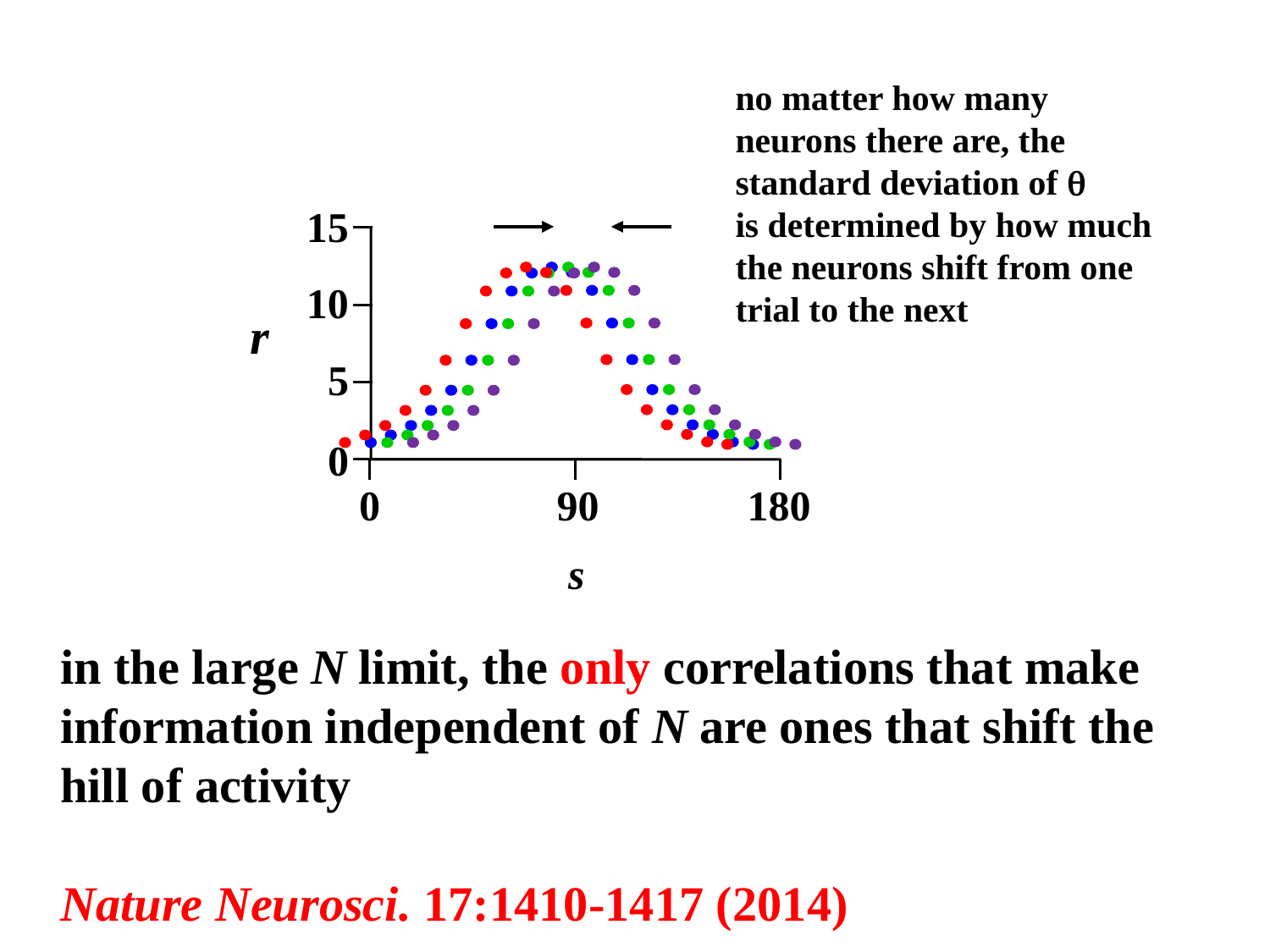

no matter how many
neurons there are, the
standard deviation of θ
is determined by how much
the neurons shift from one
trial to the next
15

10
r
5
0
0
90
180
s
in the large N limit, the only correlations that make information independent of N are ones that shift the hill of activity

Nature Neurosci. 17:1410-1417 (2014)